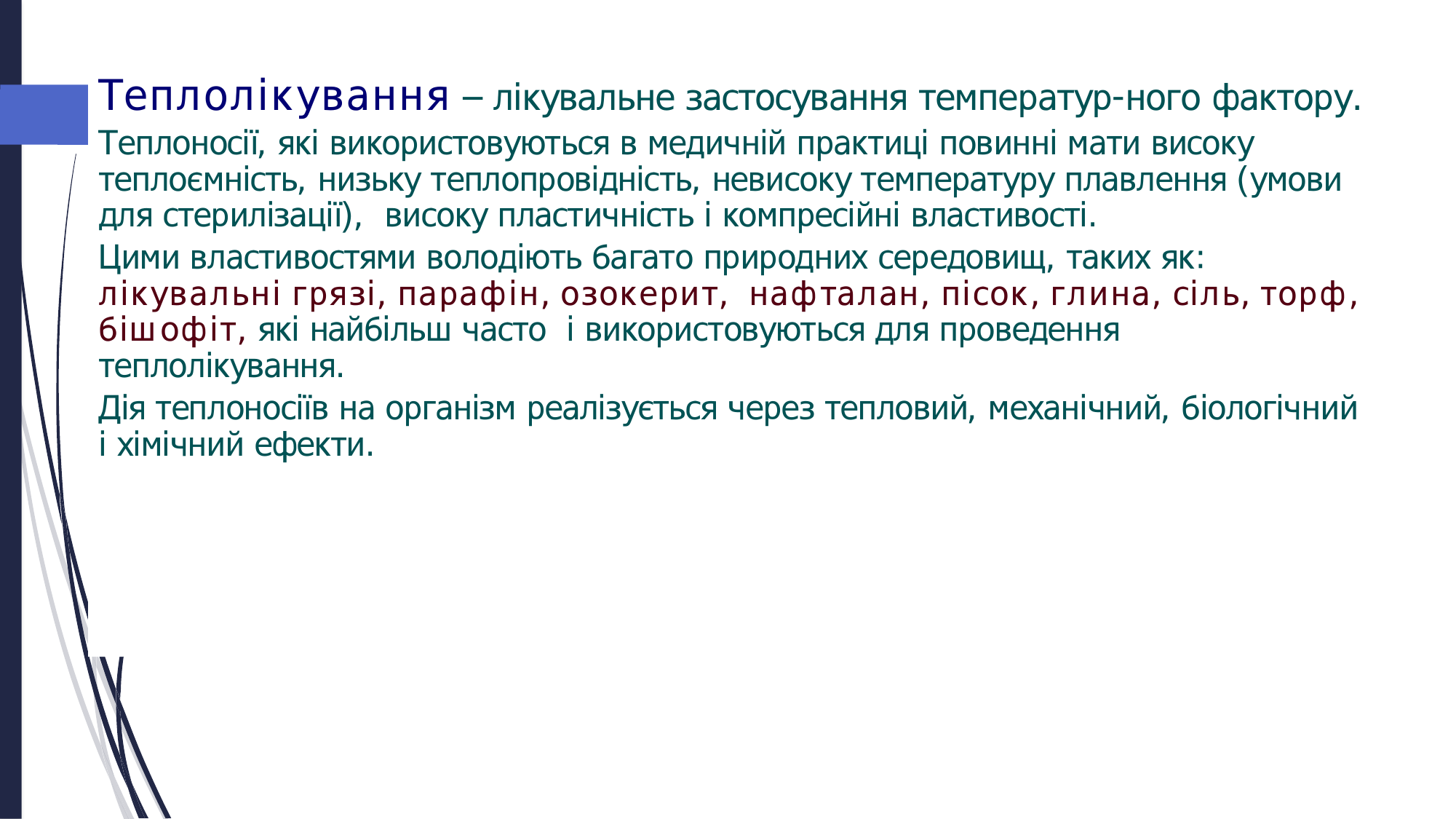

Теплолікування – лікувальне застосування температур-ного фактору.
Теплоносії, які використовуються в медичній практиці повинні мати високу теплоємність, низьку теплопровідність, невисоку температуру плавлення (умови для стерилізації),  високу пластичність і компресійні властивості.
Цими властивостями володіють багато природних середовищ, таких як: лікувальні грязі, парафін, озокерит,  нафталан, пісок, глина, сіль, торф, бішофіт, які найбільш часто  і використовуються для проведення теплолікування.
Дія теплоносіїв на організм реалізується через тепловий, механічний, біологічний і хімічний ефекти.